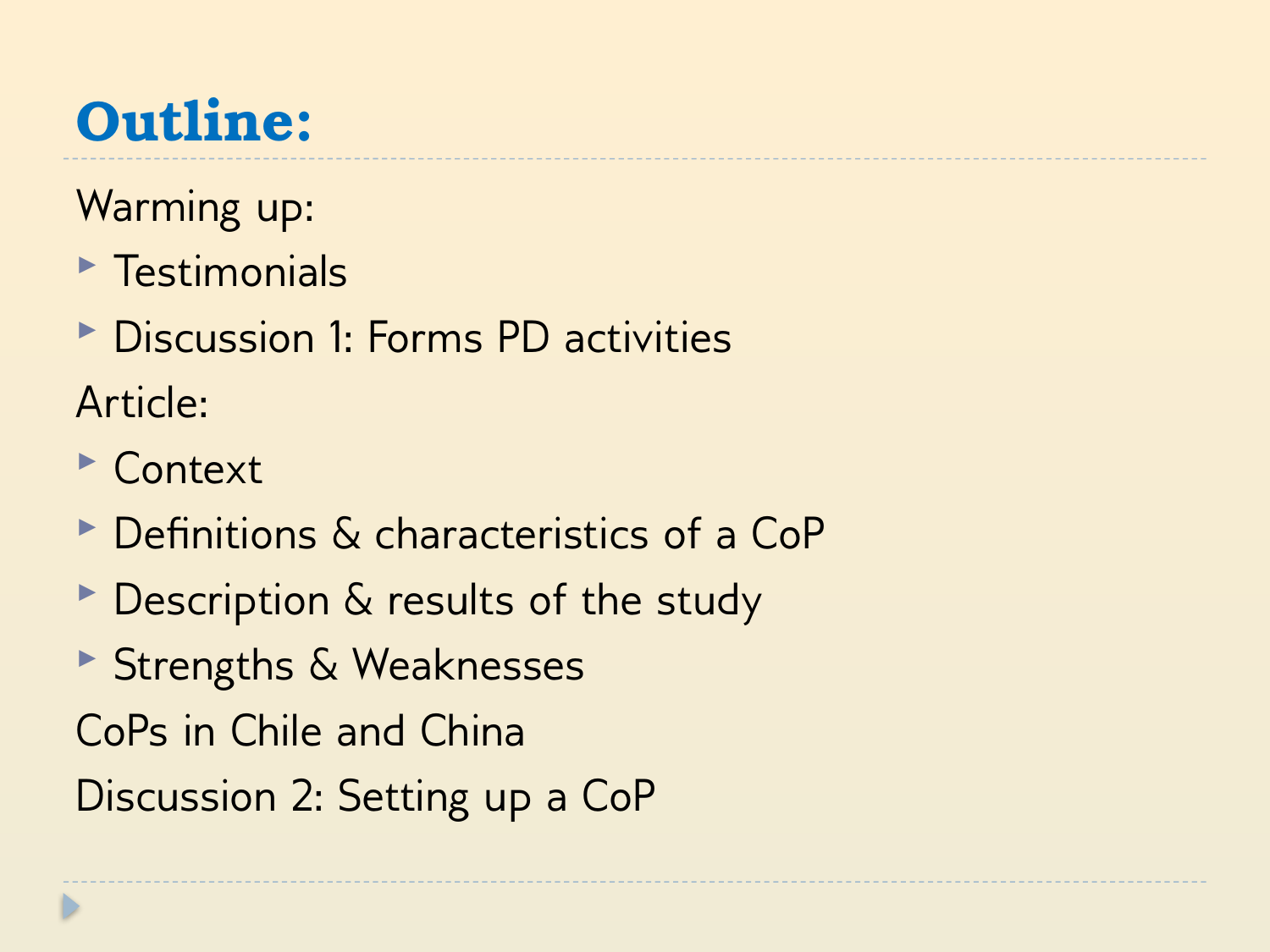

# Outline:
Warming up:
Testimonials
Discussion 1: Forms PD activities
Article:
Context
Definitions & characteristics of a CoP
Description & results of the study
Strengths & Weaknesses
CoPs in Chile and China
Discussion 2: Setting up a CoP